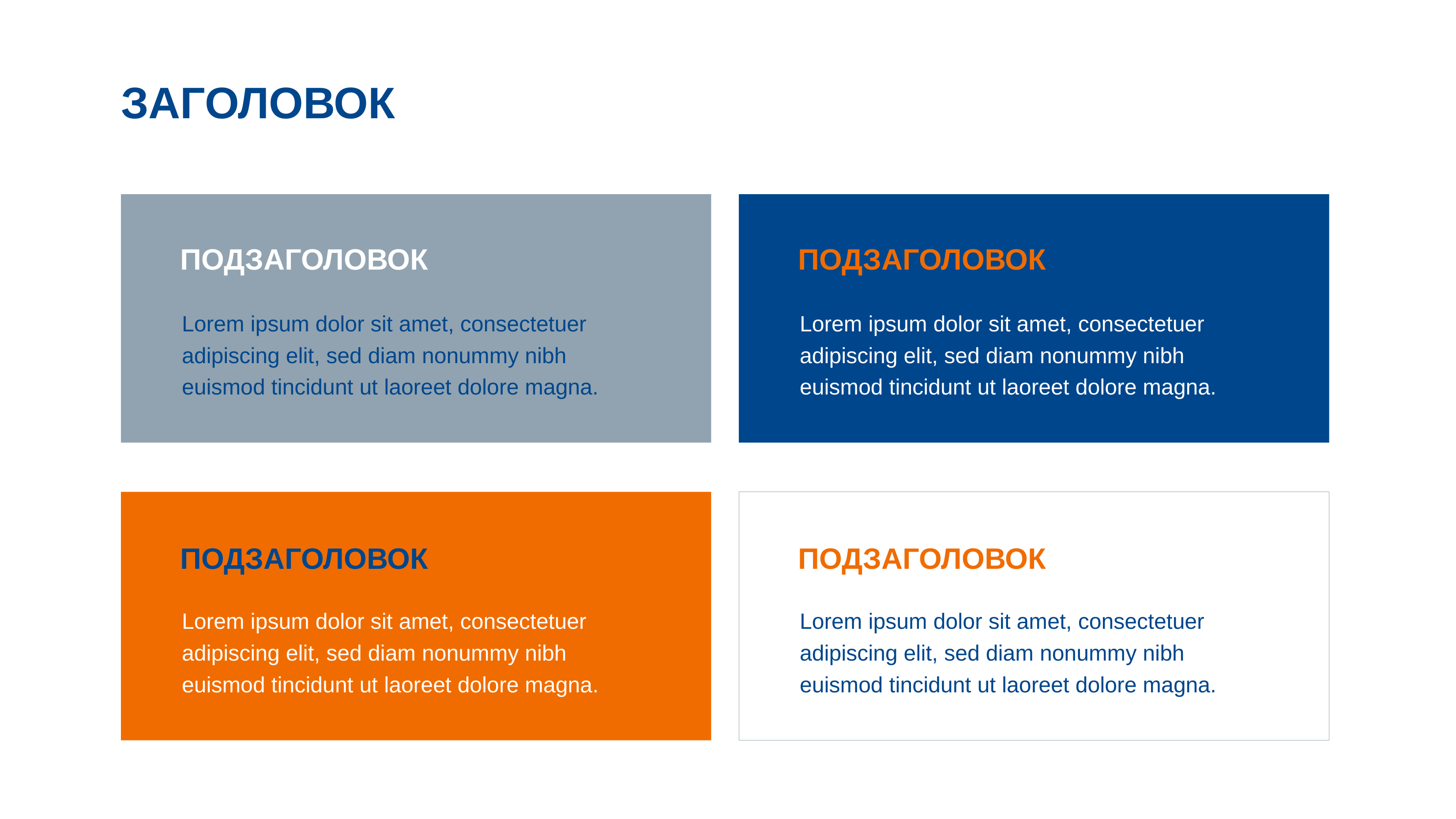

ЗАГОЛОВОК

ПОДЗАГОЛОВОК
ПОДЗАГОЛОВОК
Lorem ipsum dolor sit amet, consectetuer adipiscing elit, sed diam nonummy nibh euismod tincidunt ut laoreet dolore magna.
Lorem ipsum dolor sit amet, consectetuer adipiscing elit, sed diam nonummy nibh euismod tincidunt ut laoreet dolore magna.

ПОДЗАГОЛОВОК
ПОДЗАГОЛОВОК
Lorem ipsum dolor sit amet, consectetuer adipiscing elit, sed diam nonummy nibh euismod tincidunt ut laoreet dolore magna.
Lorem ipsum dolor sit amet, consectetuer adipiscing elit, sed diam nonummy nibh euismod tincidunt ut laoreet dolore magna.